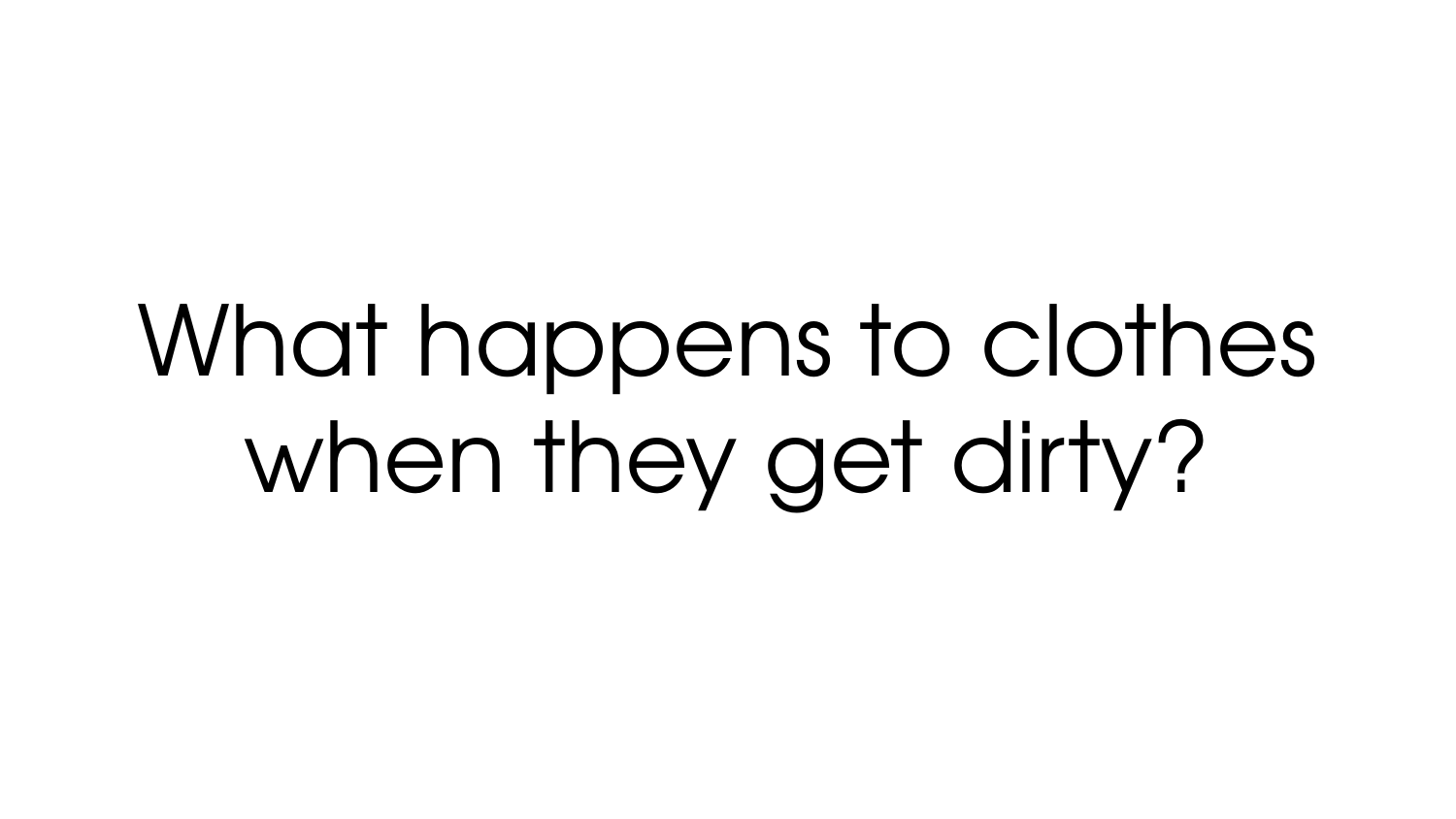

What happens to clothes when they get dirty?